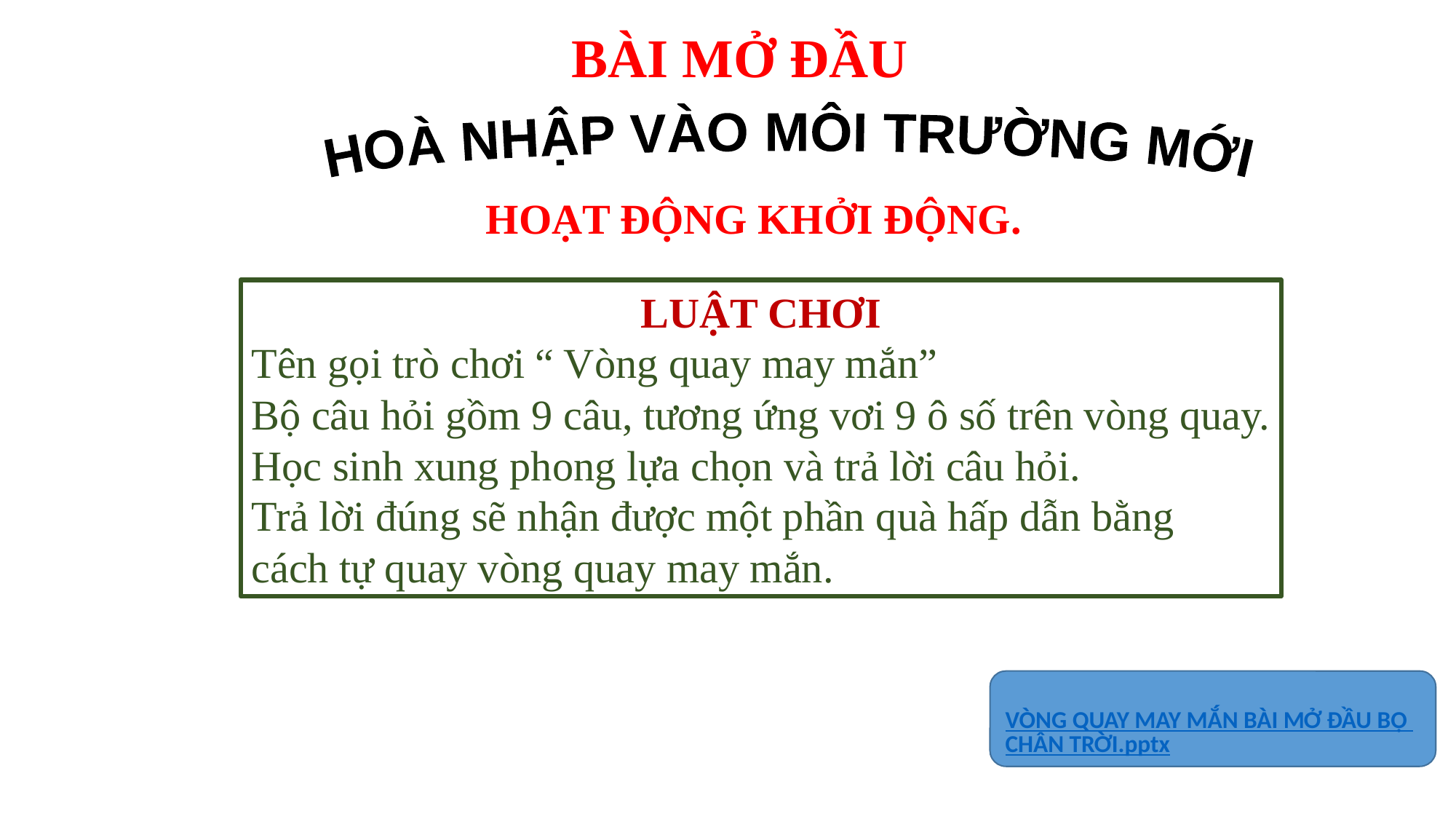

BÀI MỞ ĐẦU
HOÀ NHẬP VÀO MÔI TRƯỜNG MỚI
HOẠT ĐỘNG KHỞI ĐỘNG.
LUẬT CHƠI
Tên gọi trò chơi “ Vòng quay may mắn”
Bộ câu hỏi gồm 9 câu, tương ứng vơi 9 ô số trên vòng quay.
Học sinh xung phong lựa chọn và trả lời câu hỏi.
Trả lời đúng sẽ nhận được một phần quà hấp dẫn bằng
cách tự quay vòng quay may mắn.
VÒNG QUAY MAY MẮN BÀI MỞ ĐẦU BỘ CHÂN TRỜI.pptx